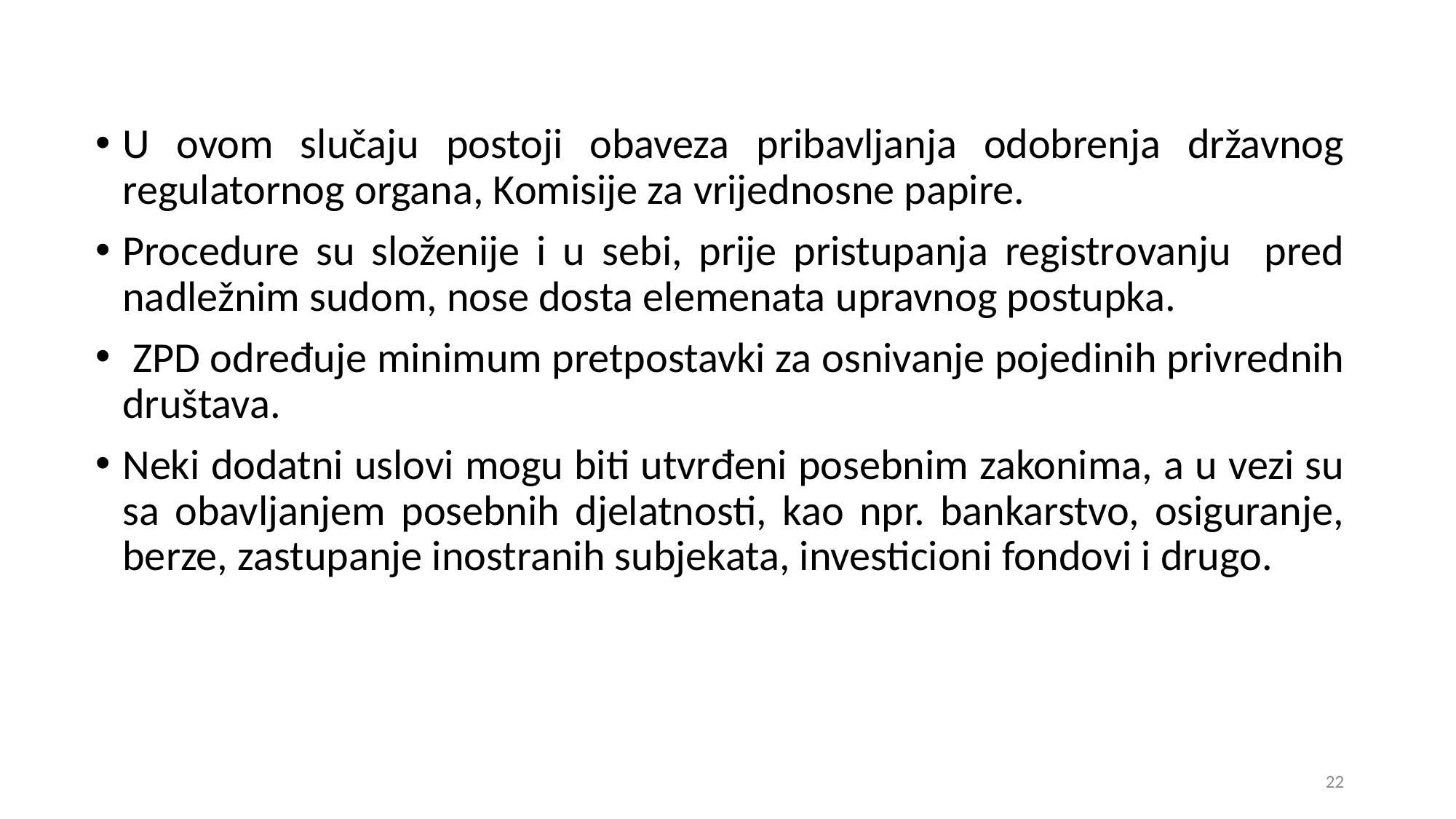

U ovom slučaju postoji obaveza pribavljanja odobrenja državnog regulatornog organa, Komisije za vrijednosne papire.
Procedure su složenije i u sebi, prije pristupanja registrovanju  pred nadležnim sudom, nose dosta elemenata upravnog postupka.
 ZPD određuje minimum pretpostavki za osnivanje pojedinih privrednih društava.
Neki dodatni uslovi mogu biti utvrđeni posebnim zakonima, a u vezi su sa obavljanjem posebnih djelatnosti, kao npr. bankarstvo, osiguranje, berze, zastupanje inostranih subjekata, investicioni fondovi i drugo.
22